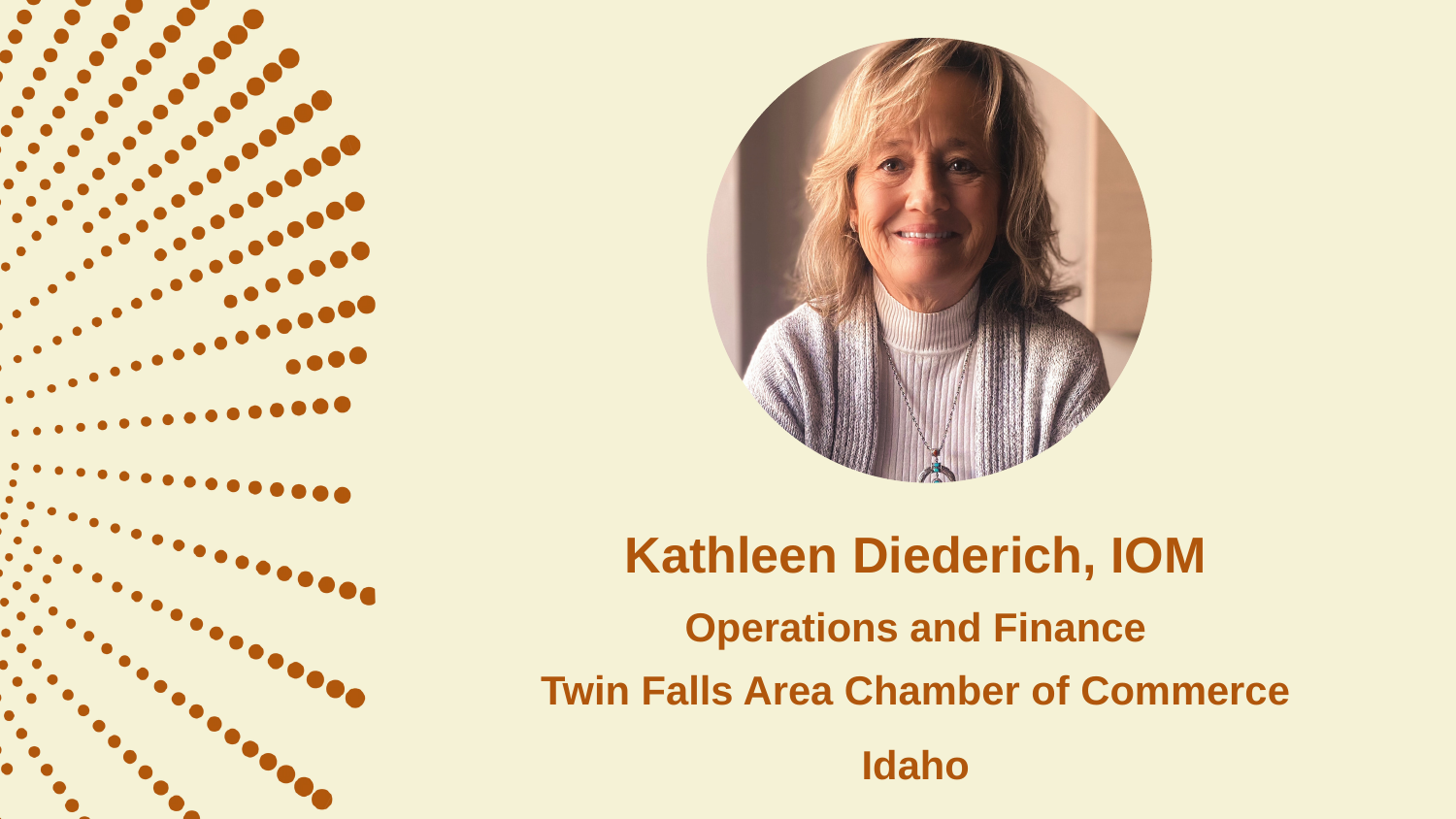

Kathleen Diederich, IOM
Operations and Finance
Twin Falls Area Chamber of Commerce
Idaho